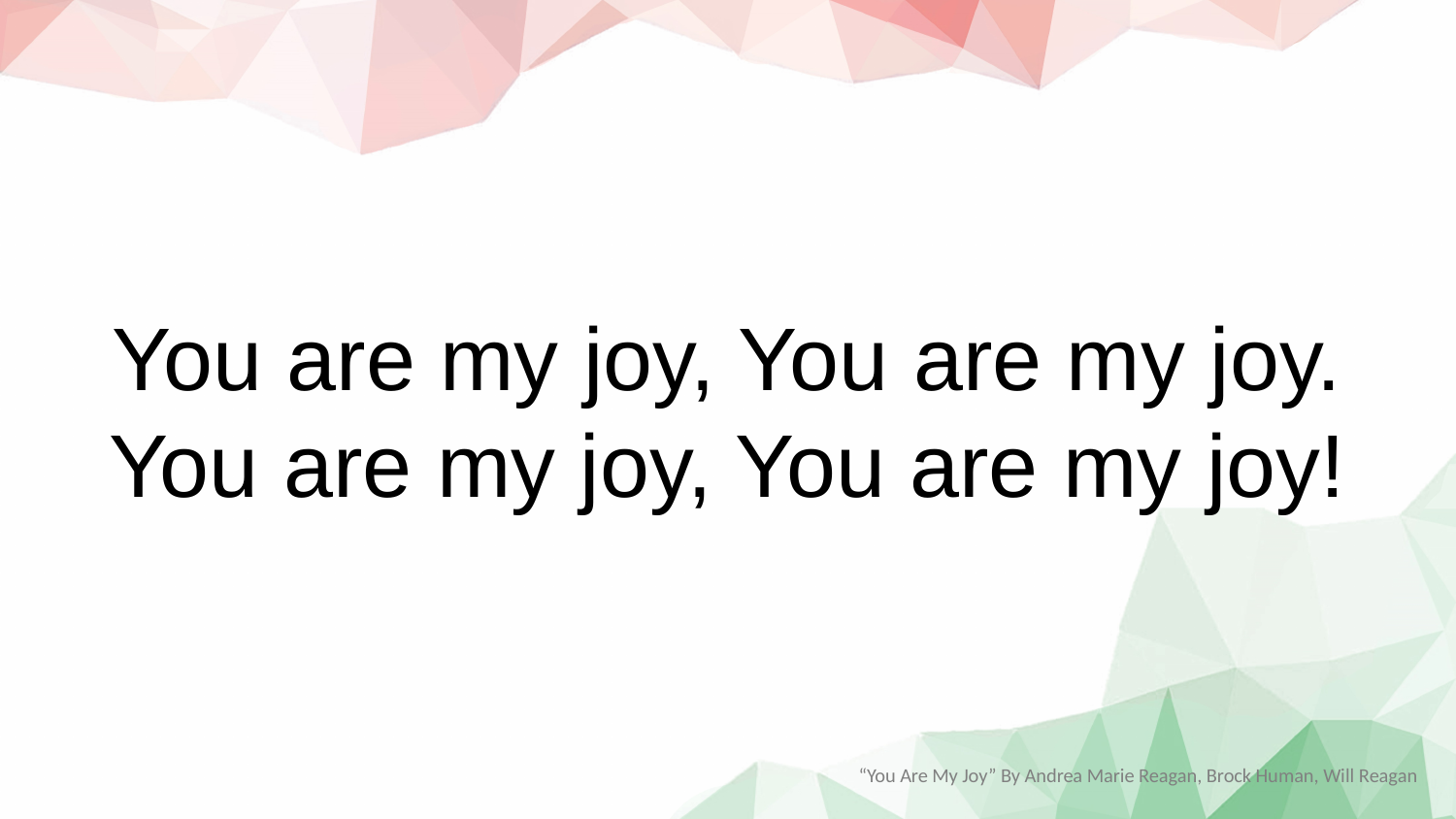

You are my joy, You are my joy.
You are my joy, You are my joy!
“You Are My Joy” By Andrea Marie Reagan, Brock Human, Will Reagan